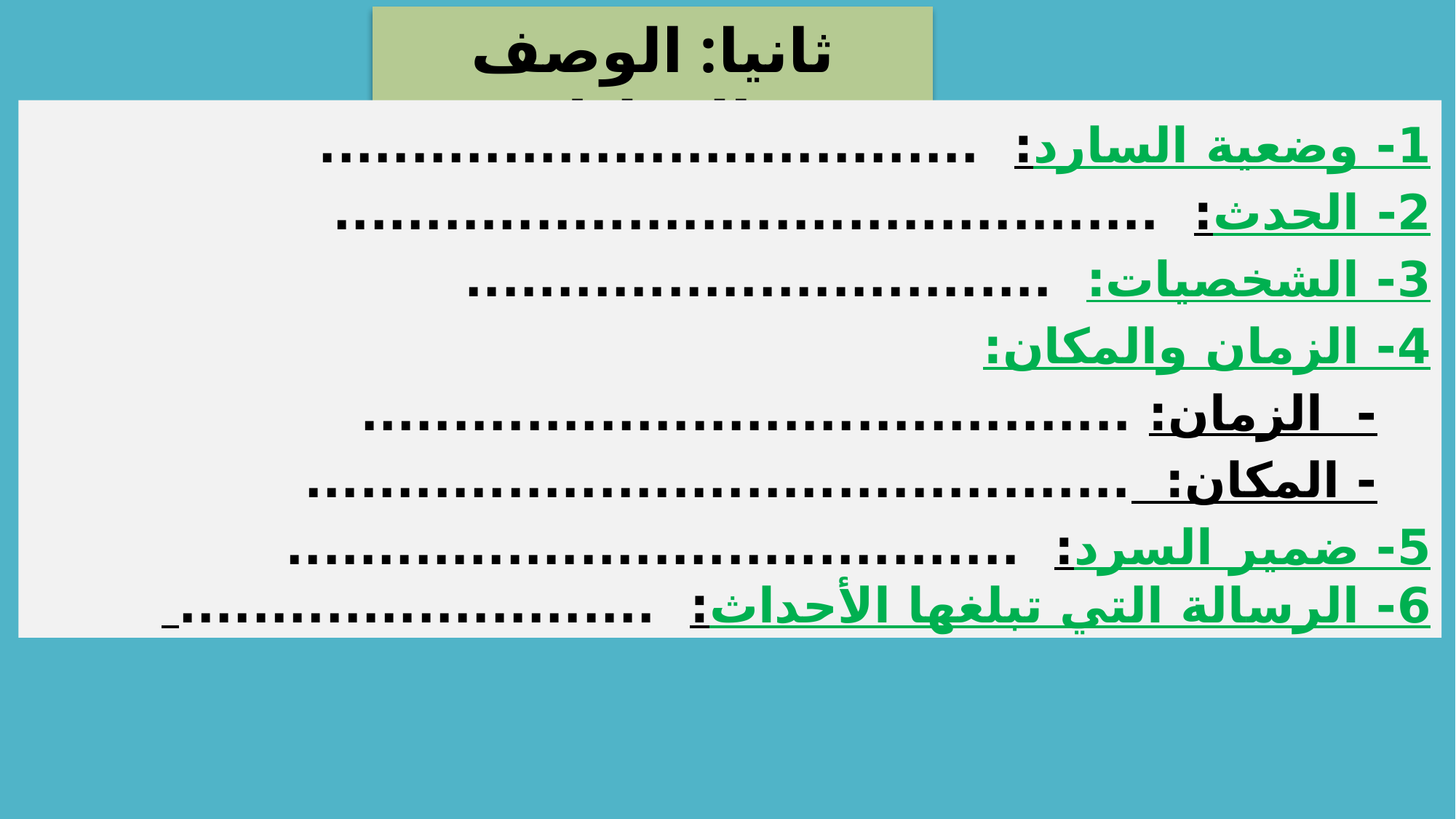

ثانيا: الوصف والتحليل:
1- وضعية السارد:  ....................................
2- الحدث:  .............................................
3- الشخصيات:  ................................
4- الزمان والمكان:
-  الزمان: ..........................................
- المكان:  .............................................
5- ضمير السرد:  ........................................
6- الرسالة التي تبلغها الأحداث:  ..........................